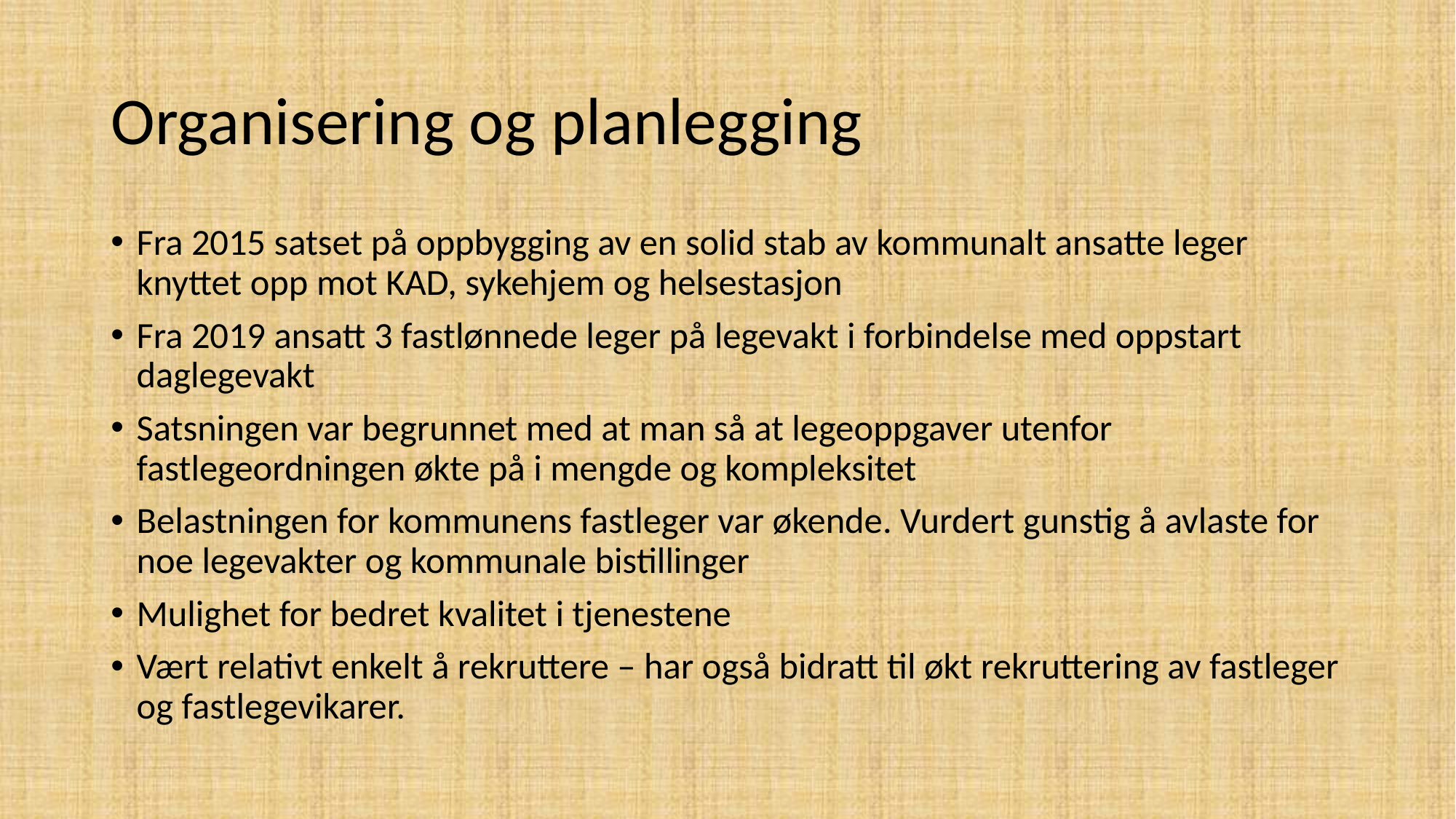

# Organisering og planlegging
Fra 2015 satset på oppbygging av en solid stab av kommunalt ansatte leger knyttet opp mot KAD, sykehjem og helsestasjon
Fra 2019 ansatt 3 fastlønnede leger på legevakt i forbindelse med oppstart daglegevakt
Satsningen var begrunnet med at man så at legeoppgaver utenfor fastlegeordningen økte på i mengde og kompleksitet
Belastningen for kommunens fastleger var økende. Vurdert gunstig å avlaste for noe legevakter og kommunale bistillinger
Mulighet for bedret kvalitet i tjenestene
Vært relativt enkelt å rekruttere – har også bidratt til økt rekruttering av fastleger og fastlegevikarer.